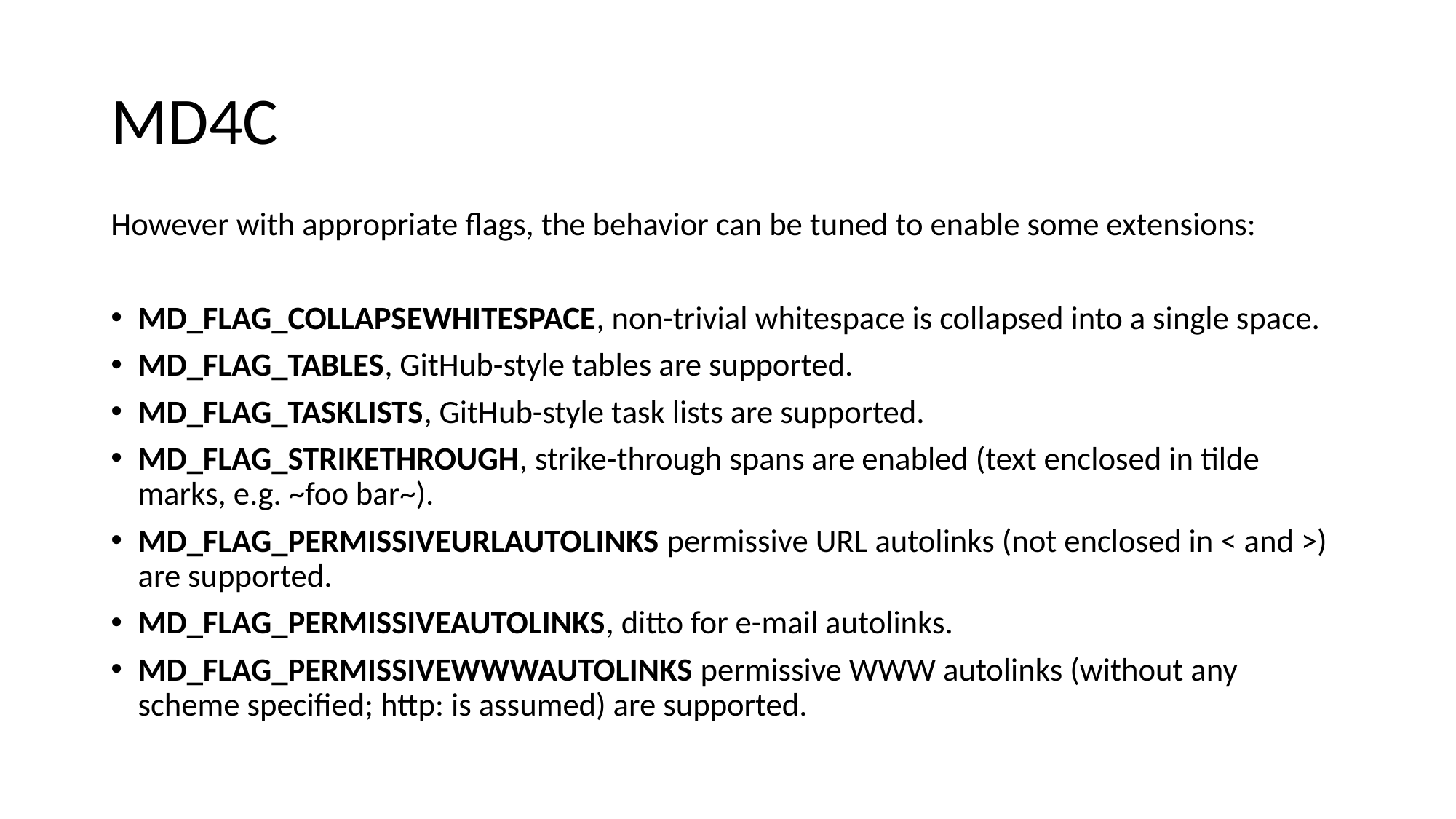

# MD4C
However with appropriate flags, the behavior can be tuned to enable some extensions:

MD_FLAG_COLLAPSEWHITESPACE, non-trivial whitespace is collapsed into a single space.
MD_FLAG_TABLES, GitHub-style tables are supported.
MD_FLAG_TASKLISTS, GitHub-style task lists are supported.
MD_FLAG_STRIKETHROUGH, strike-through spans are enabled (text enclosed in tilde marks, e.g. ~foo bar~).
MD_FLAG_PERMISSIVEURLAUTOLINKS permissive URL autolinks (not enclosed in < and >) are supported.
MD_FLAG_PERMISSIVEAUTOLINKS, ditto for e-mail autolinks.
MD_FLAG_PERMISSIVEWWWAUTOLINKS permissive WWW autolinks (without any scheme specified; http: is assumed) are supported.